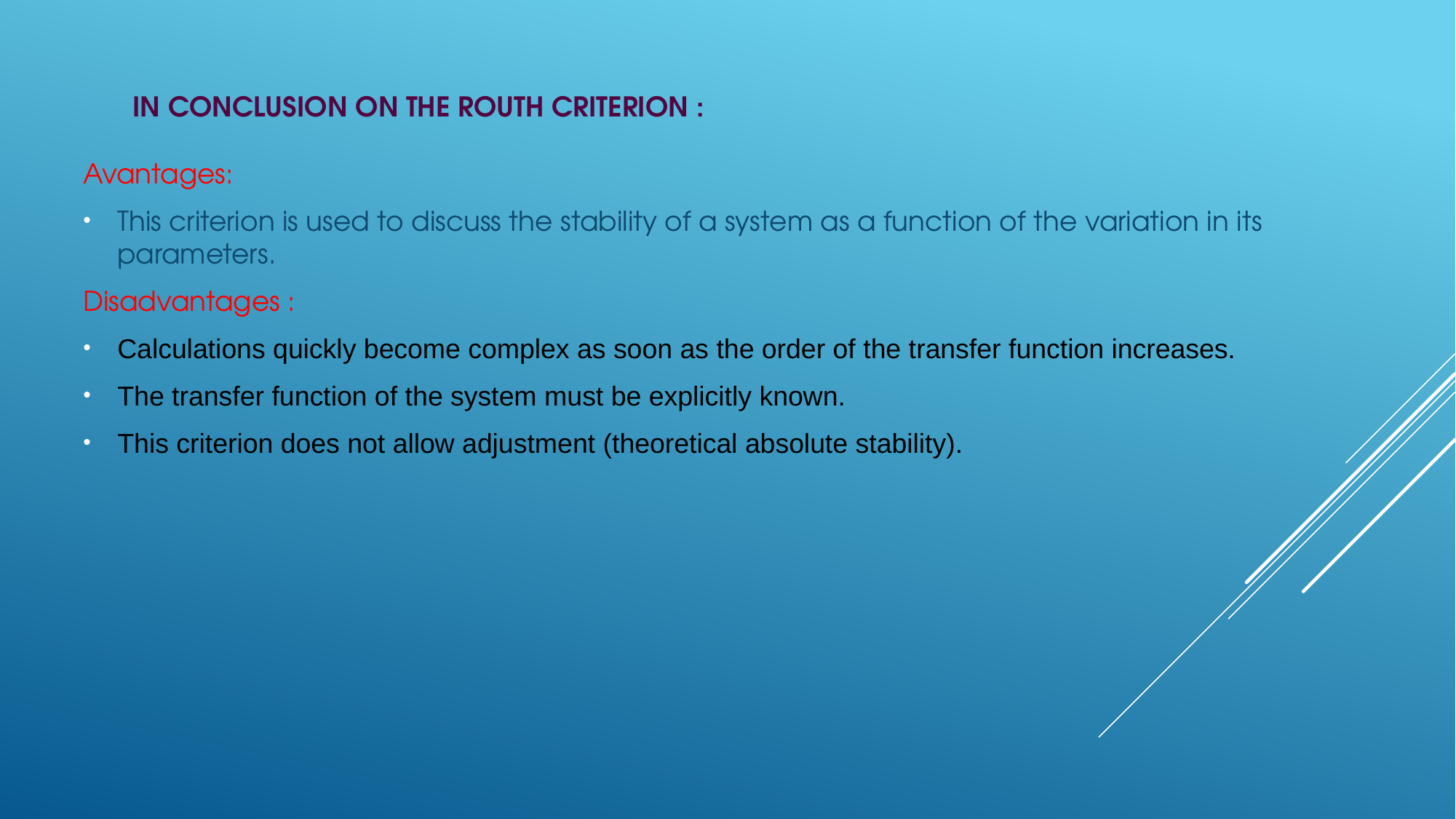

IN CONCLUSION ON THE ROUTH CRITERION :
Avantages:
This criterion is used to discuss the stability of a system as a function of the variation in its parameters.
Disadvantages :
Calculations quickly become complex as soon as the order of the transfer function increases.
The transfer function of the system must be explicitly known.
This criterion does not allow adjustment (theoretical absolute stability).